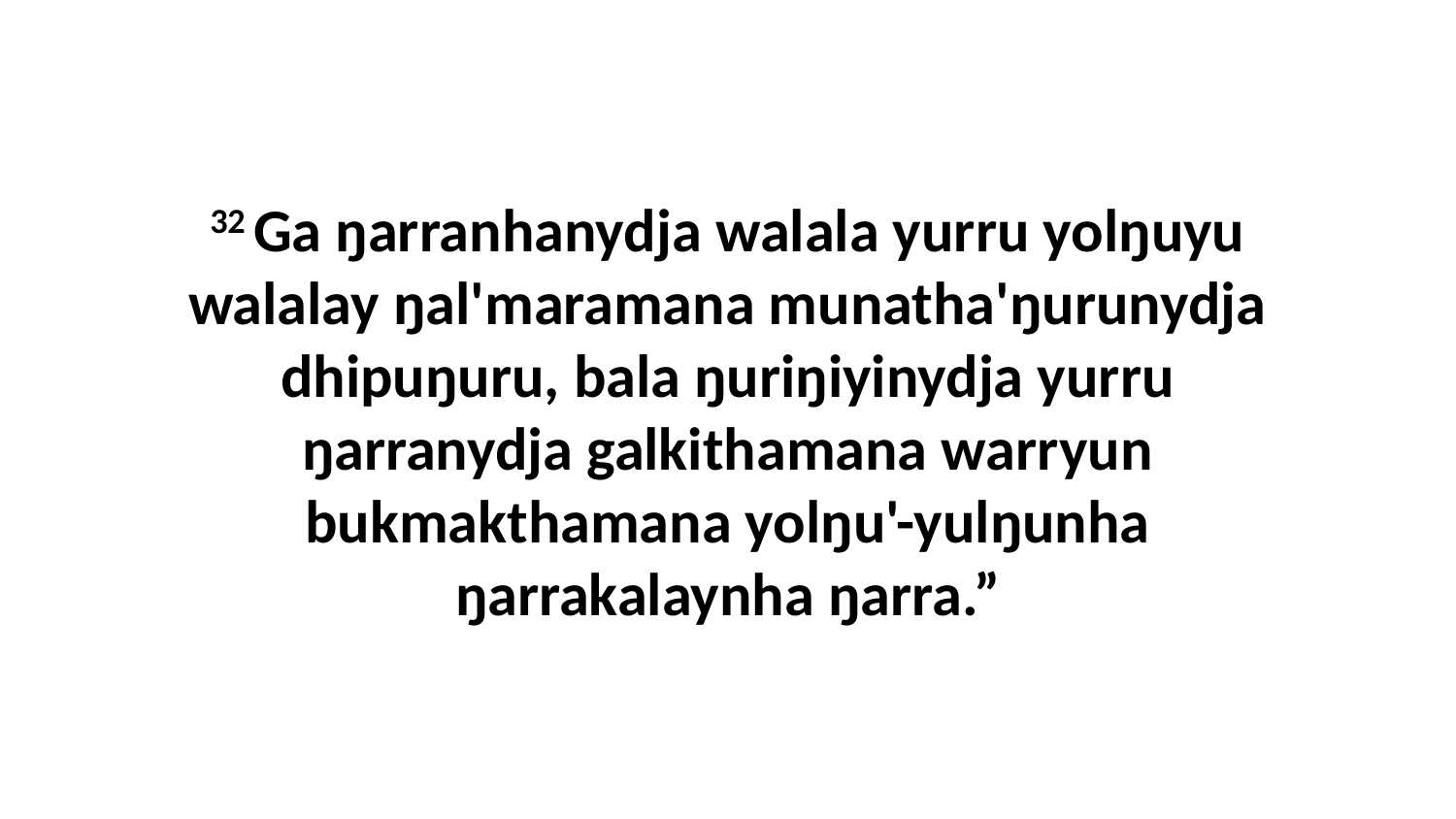

32 Ga ŋarranhanydja walala yurru yolŋuyu walalay ŋal'maramana munatha'ŋurunydja dhipuŋuru, bala ŋuriŋiyinydja yurru ŋarranydja galkithamana warryun bukmakthamana yolŋu'-yulŋunha ŋarrakalaynha ŋarra.”